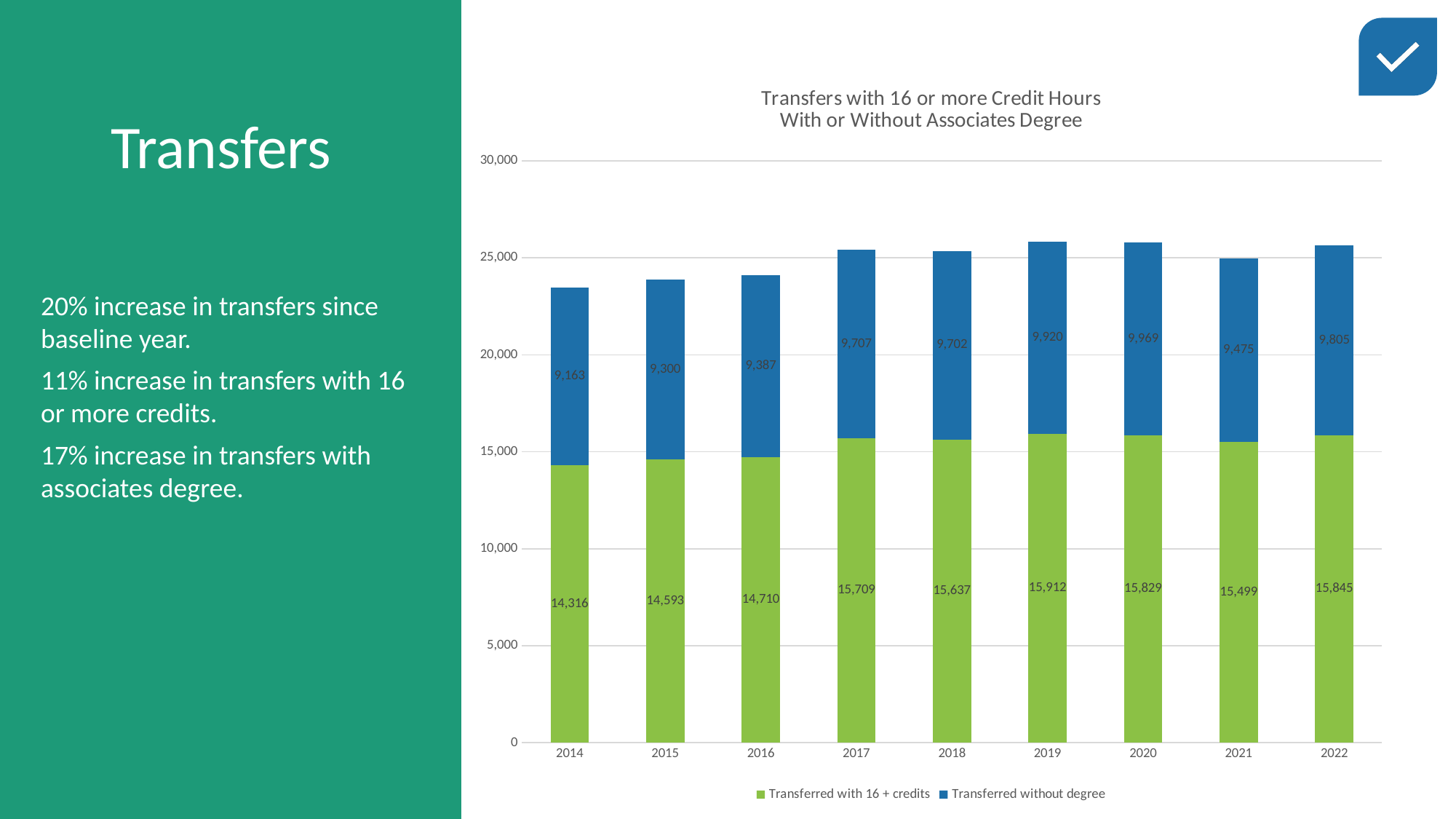

### Chart: Transfers with 16 or more Credit Hours
With or Without Associates Degree

| Category | Transferred with 16 + credits | Transferred without degree |
|---|---|---|
| 2014 | 14316.0 | 9163.0 |
| 2015 | 14593.0 | 9300.0 |
| 2016 | 14710.0 | 9387.0 |
| 2017 | 15709.0 | 9707.0 |
| 2018 | 15637.0 | 9702.0 |
| 2019 | 15912.0 | 9920.0 |
| 2020 | 15829.0 | 9969.0 |
| 2021 | 15499.0 | 9475.0 |
| 2022 | 15845.0 | 9805.0 |
# Transfers
20% increase in transfers since baseline year.
11% increase in transfers with 16 or more credits.
17% increase in transfers with associates degree.